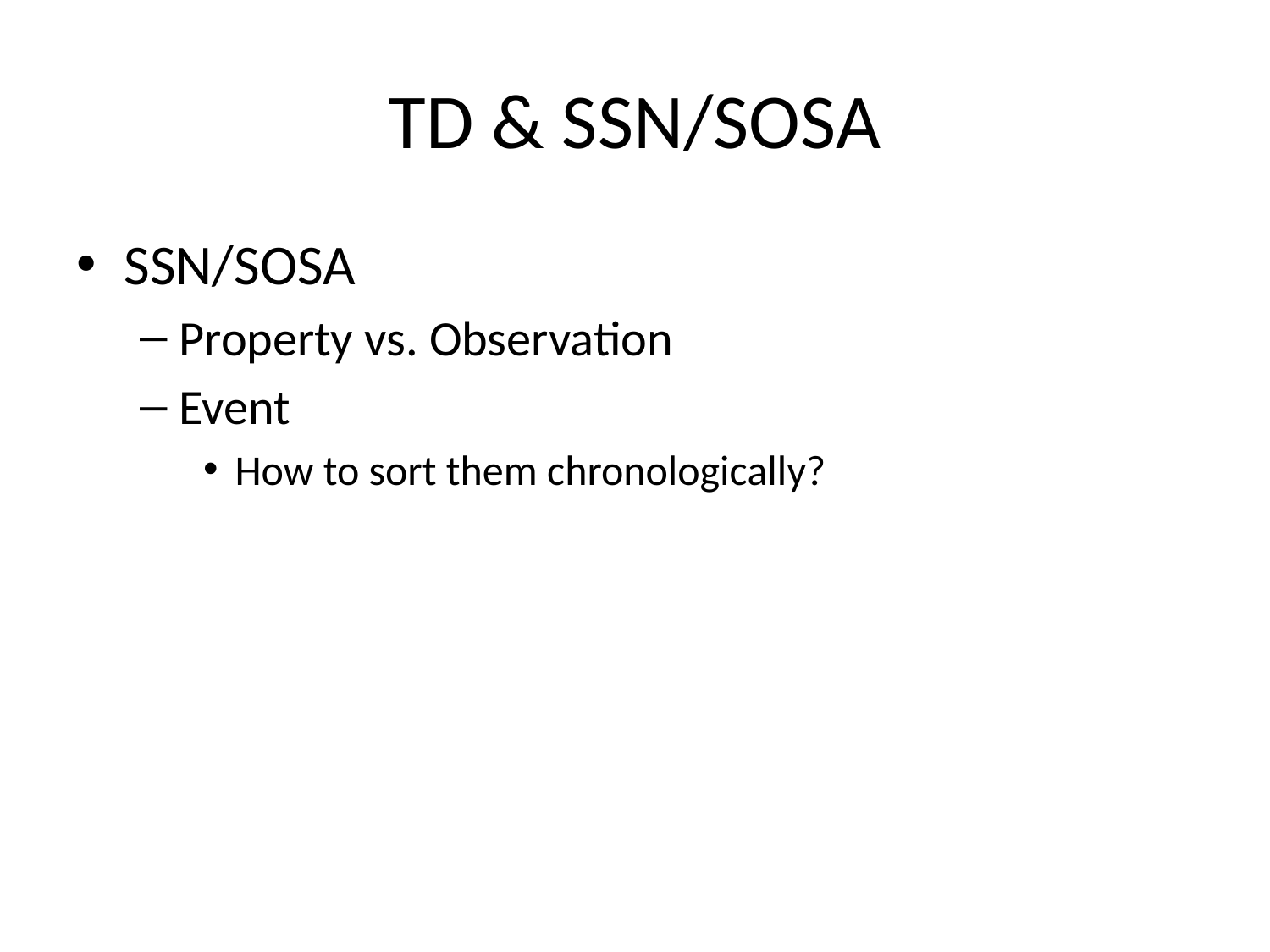

# TD & SSN/SOSA
SSN/SOSA
Property vs. Observation
Event
How to sort them chronologically?